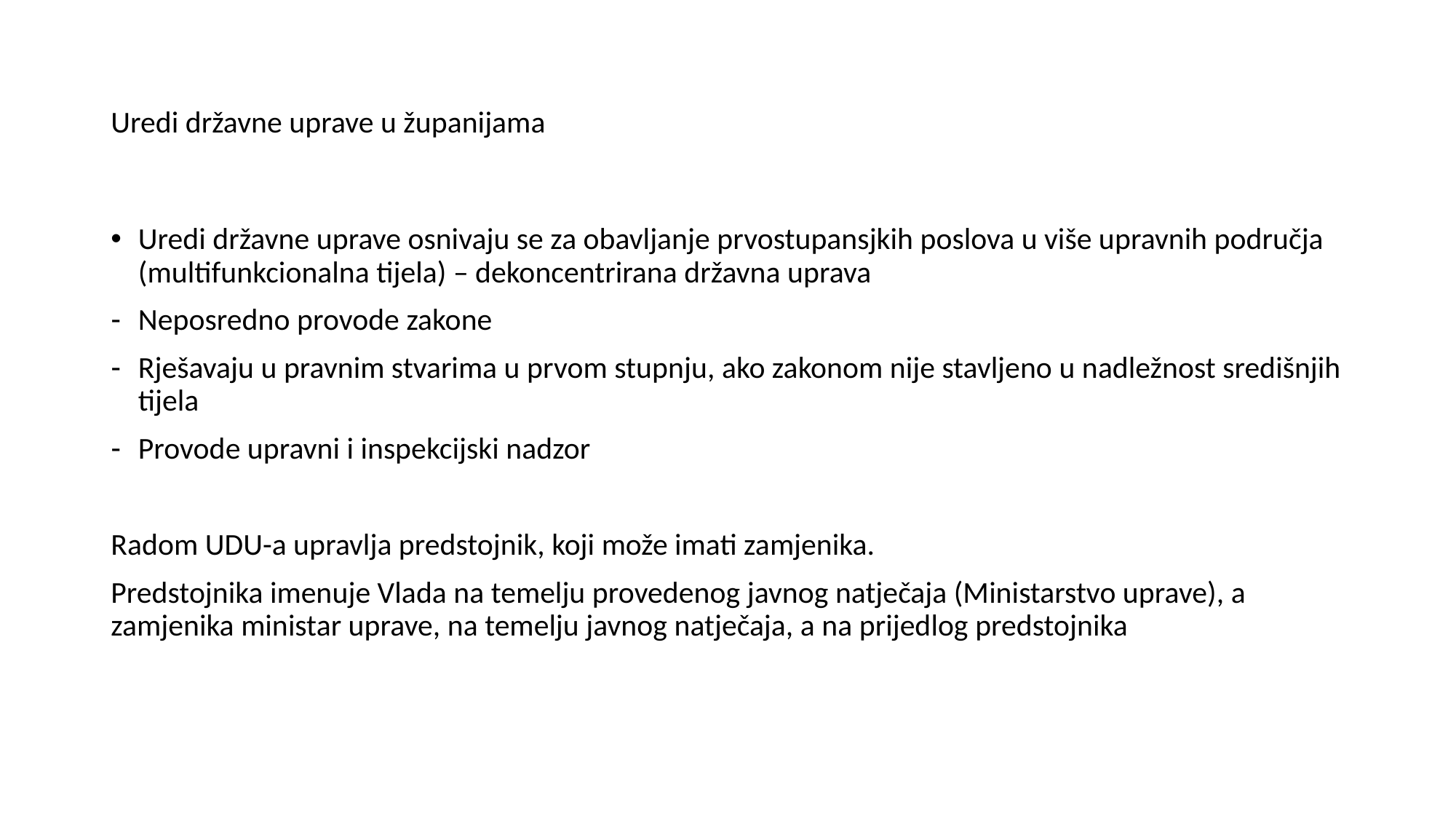

# Uredi državne uprave u županijama
Uredi državne uprave osnivaju se za obavljanje prvostupansjkih poslova u više upravnih područja (multifunkcionalna tijela) – dekoncentrirana državna uprava
Neposredno provode zakone
Rješavaju u pravnim stvarima u prvom stupnju, ako zakonom nije stavljeno u nadležnost središnjih tijela
Provode upravni i inspekcijski nadzor

Radom UDU-a upravlja predstojnik, koji može imati zamjenika.
Predstojnika imenuje Vlada na temelju provedenog javnog natječaja (Ministarstvo uprave), a zamjenika ministar uprave, na temelju javnog natječaja, a na prijedlog predstojnika